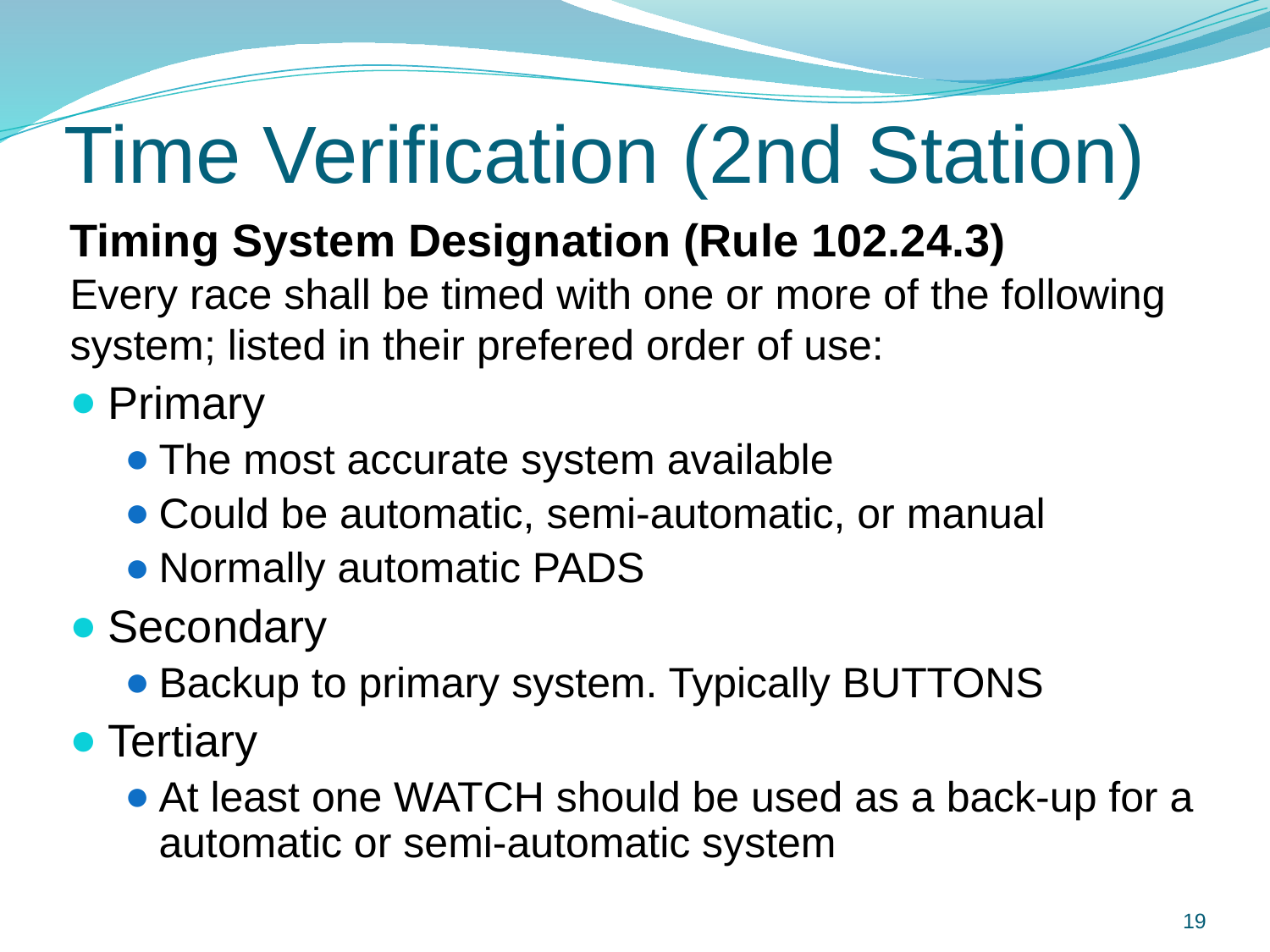

# Time Verification (2nd Station)
Timing System Designation (Rule 102.24.3)
Every race shall be timed with one or more of the following system; listed in their prefered order of use:
Primary
The most accurate system available
Could be automatic, semi-automatic, or manual
Normally automatic PADS
Secondary
Backup to primary system. Typically BUTTONS
Tertiary
At least one WATCH should be used as a back-up for a automatic or semi-automatic system
19